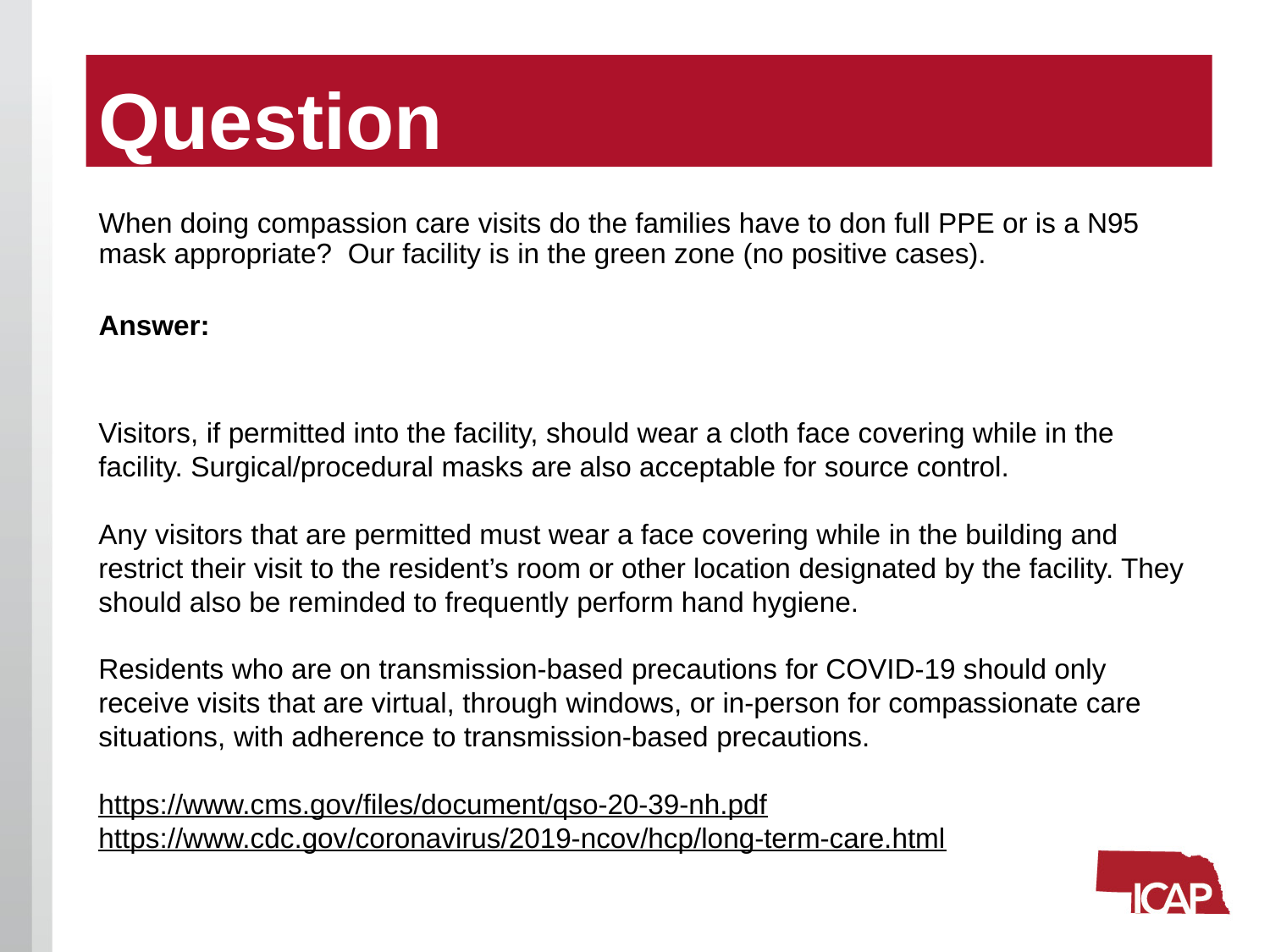

# Question
When doing compassion care visits do the families have to don full PPE or is a N95 mask appropriate?  Our facility is in the green zone (no positive cases).

Answer:
Visitors, if permitted into the facility, should wear a cloth face covering while in the facility. Surgical/procedural masks are also acceptable for source control.

Any visitors that are permitted must wear a face covering while in the building and restrict their visit to the resident’s room or other location designated by the facility. They should also be reminded to frequently perform hand hygiene.

Residents who are on transmission-based precautions for COVID-19 should only receive visits that are virtual, through windows, or in-person for compassionate care situations, with adherence to transmission-based precautions.

https://www.cms.gov/files/document/qso-20-39-nh.pdf
https://www.cdc.gov/coronavirus/2019-ncov/hcp/long-term-care.html